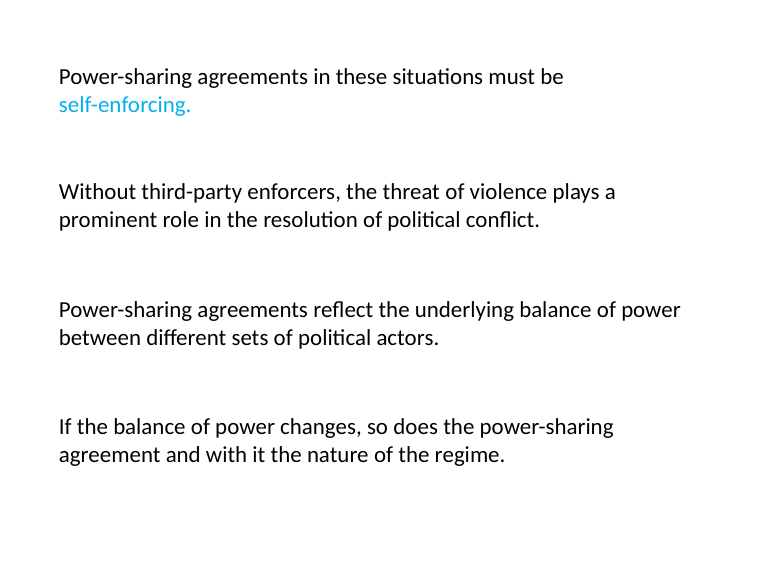

# Power-sharing agreements in these situations must be self-enforcing.
Without third-party enforcers, the threat of violence plays a prominent role in the resolution of political conflict.

Power-sharing agreements reflect the underlying balance of power between different sets of political actors.

If the balance of power changes, so does the power-sharing agreement and with it the nature of the regime.